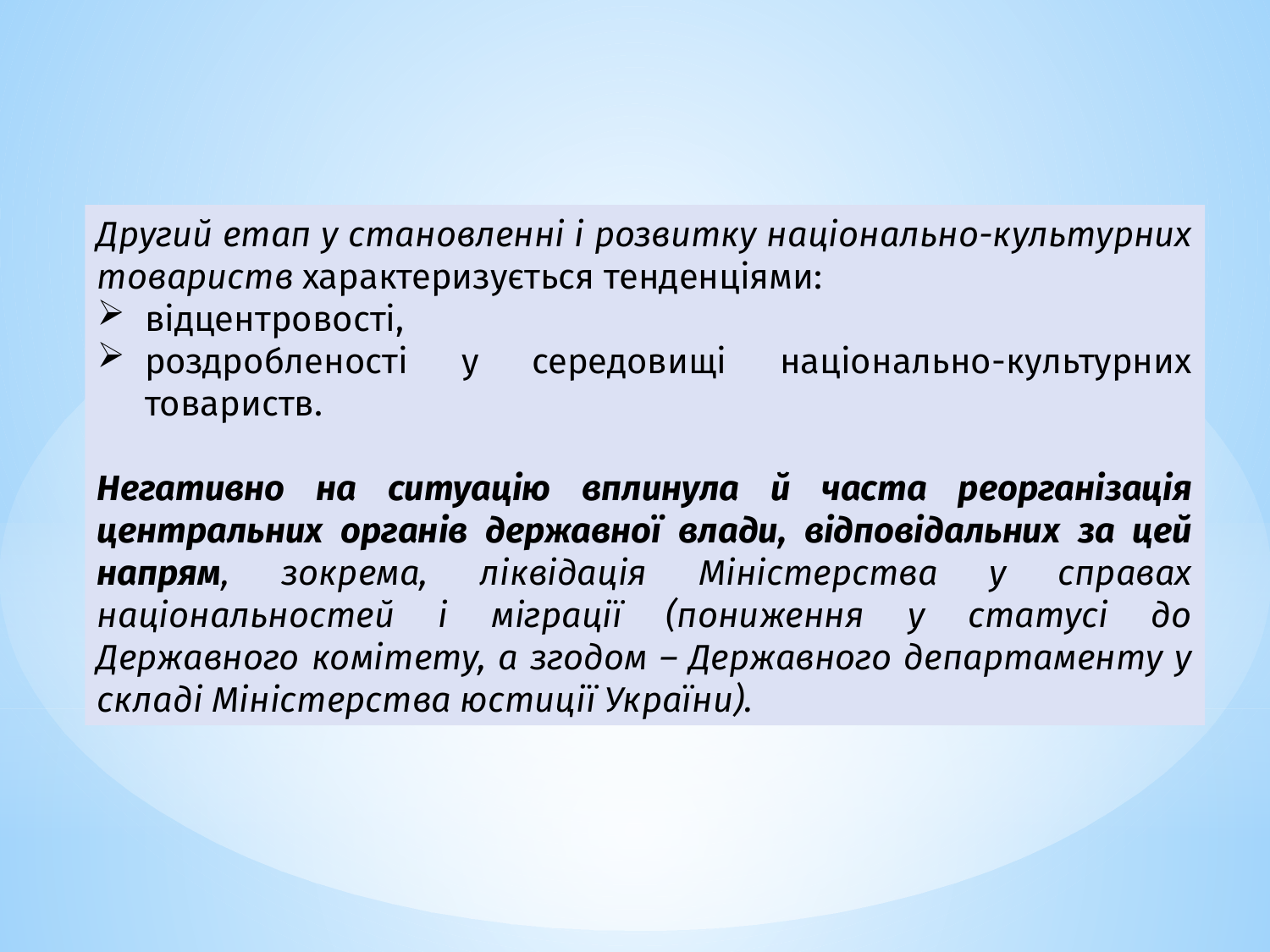

Другий етап у становленні і розвитку національно-культурних товариств характеризується тенденціями:
відцентровості,
роздробленості у середовищі національно-культурних товариств.

Негативно на ситуацію вплинула й часта реорганізація центральних органів державної влади, відповідальних за цей напрям, зокрема, ліквідація Міністерства у справах національностей і міграції (пониження у статусі до Державного комітету, а згодом – Державного департаменту у складі Міністерства юстиції України).